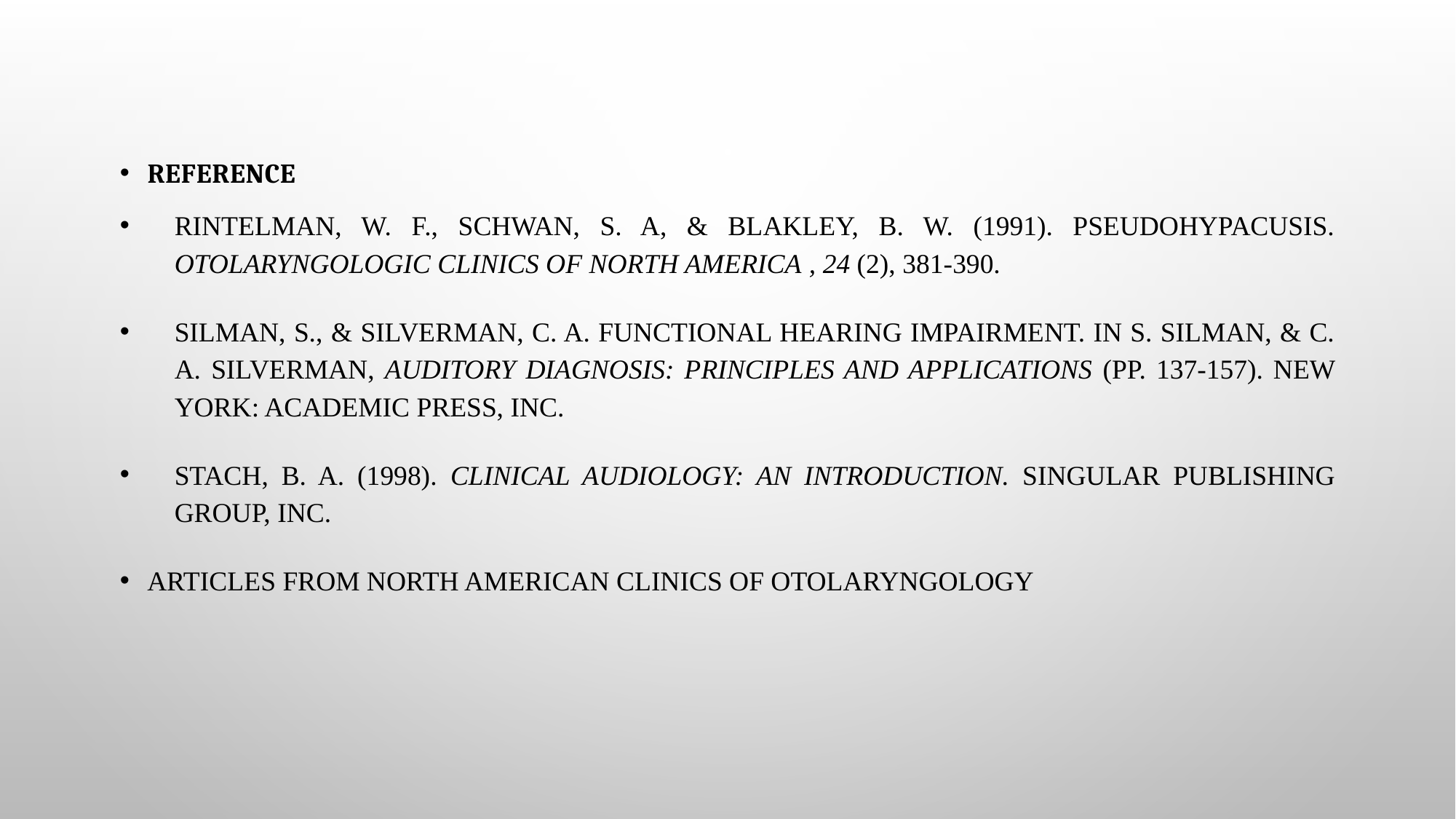

#
Reference
Rintelman, W. F., Schwan, S. A, & Blakley, B. W. (1991). Pseudohypacusis. Otolaryngologic Clinics of North America , 24 (2), 381-390.
Silman, S., & Silverman, C. A. Functional hearing impairment. In S. Silman, & C. A. Silverman, Auditory diagnosis: Principles and applications (pp. 137-157). New York: Academic press, Inc.
Stach, B. A. (1998). Clinical audiology: an introduction. Singular publishing group, Inc.
Articles from North American Clinics of otolaryngology